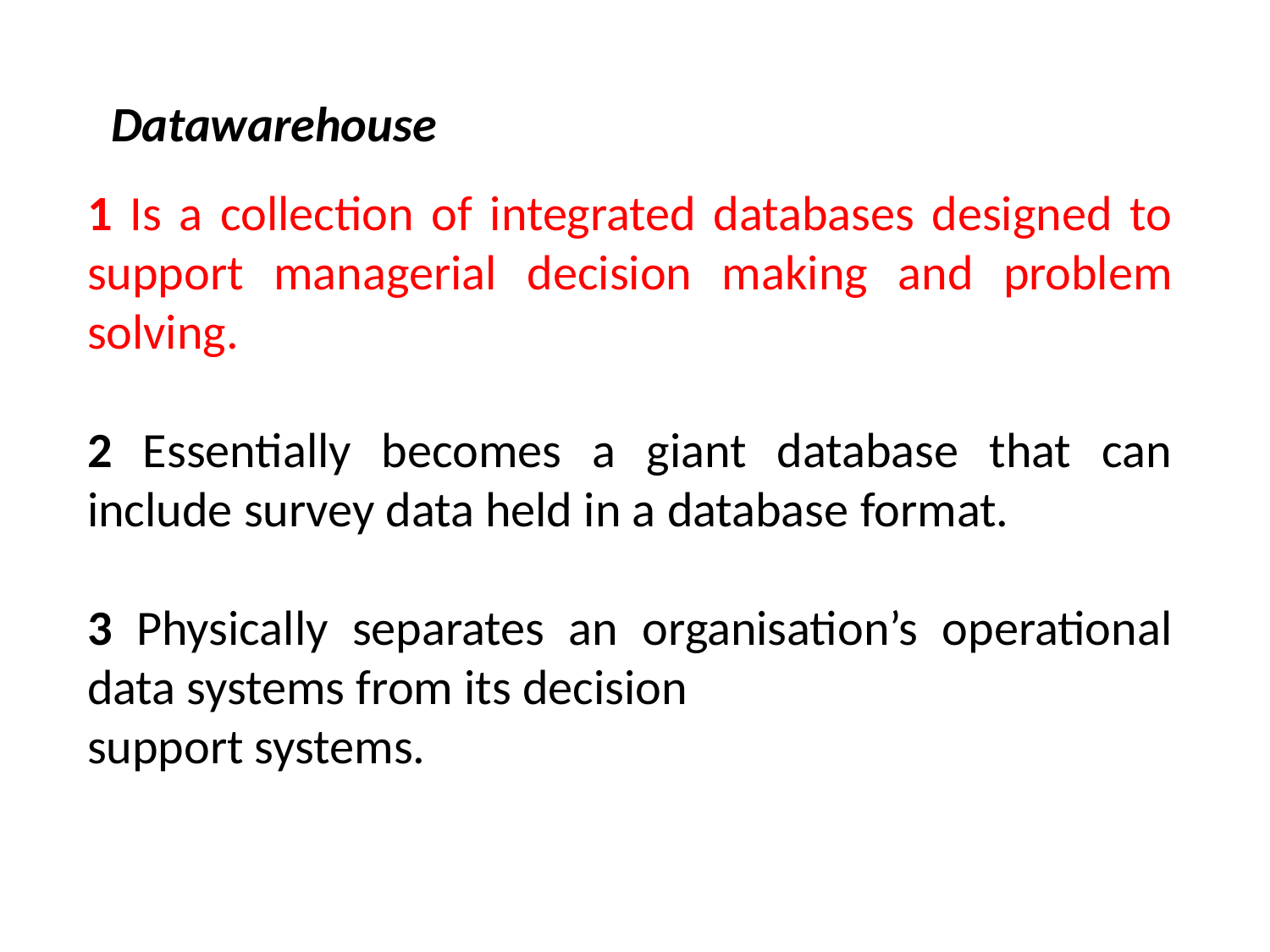

Datawarehouse
1 Is a collection of integrated databases designed to support managerial decision making and problem solving.

2 Essentially becomes a giant database that can include survey data held in a database format.

3 Physically separates an organisation’s operational data systems from its decision
support systems.